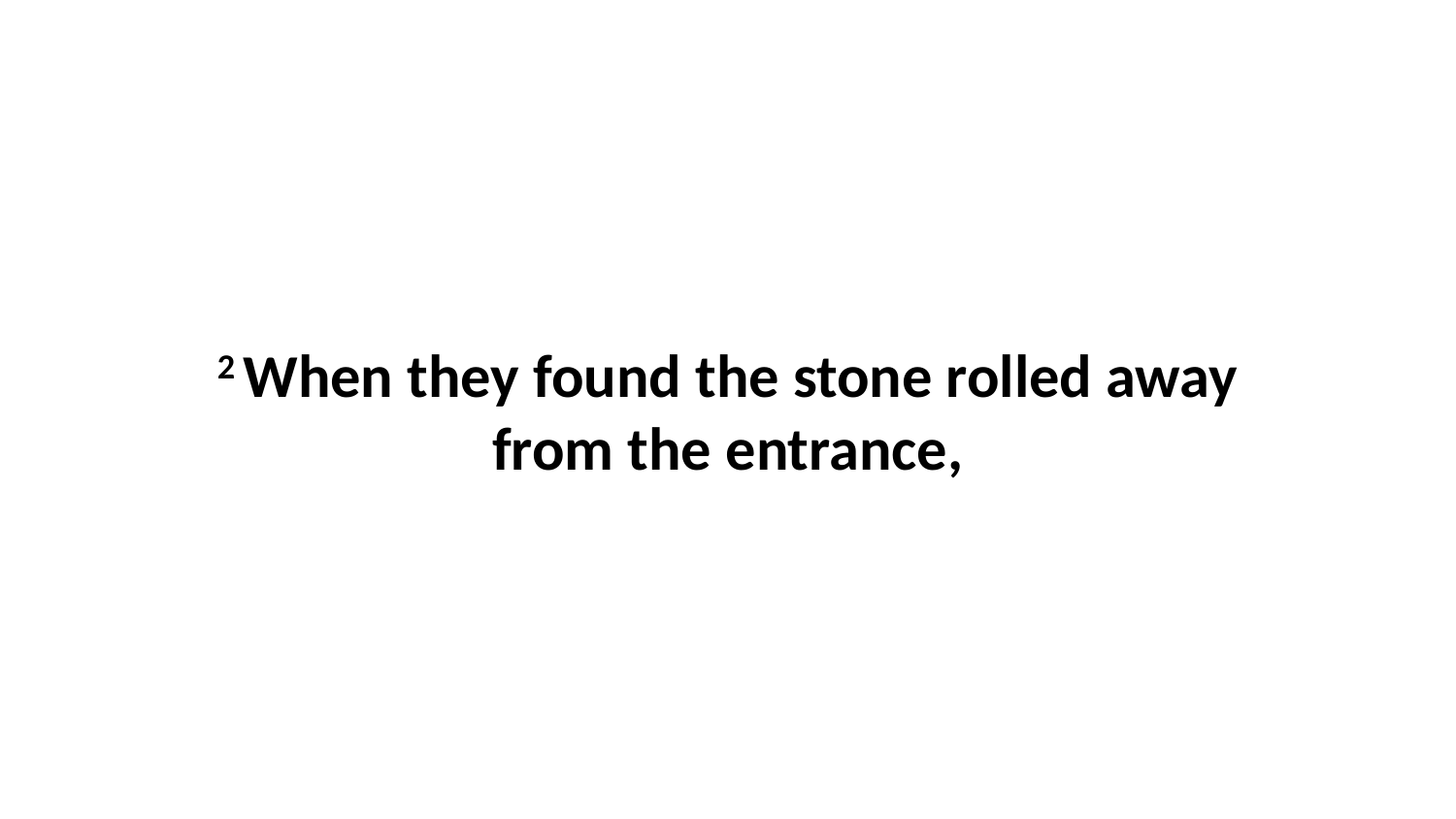

2 When they found the stone rolled away from the entrance,